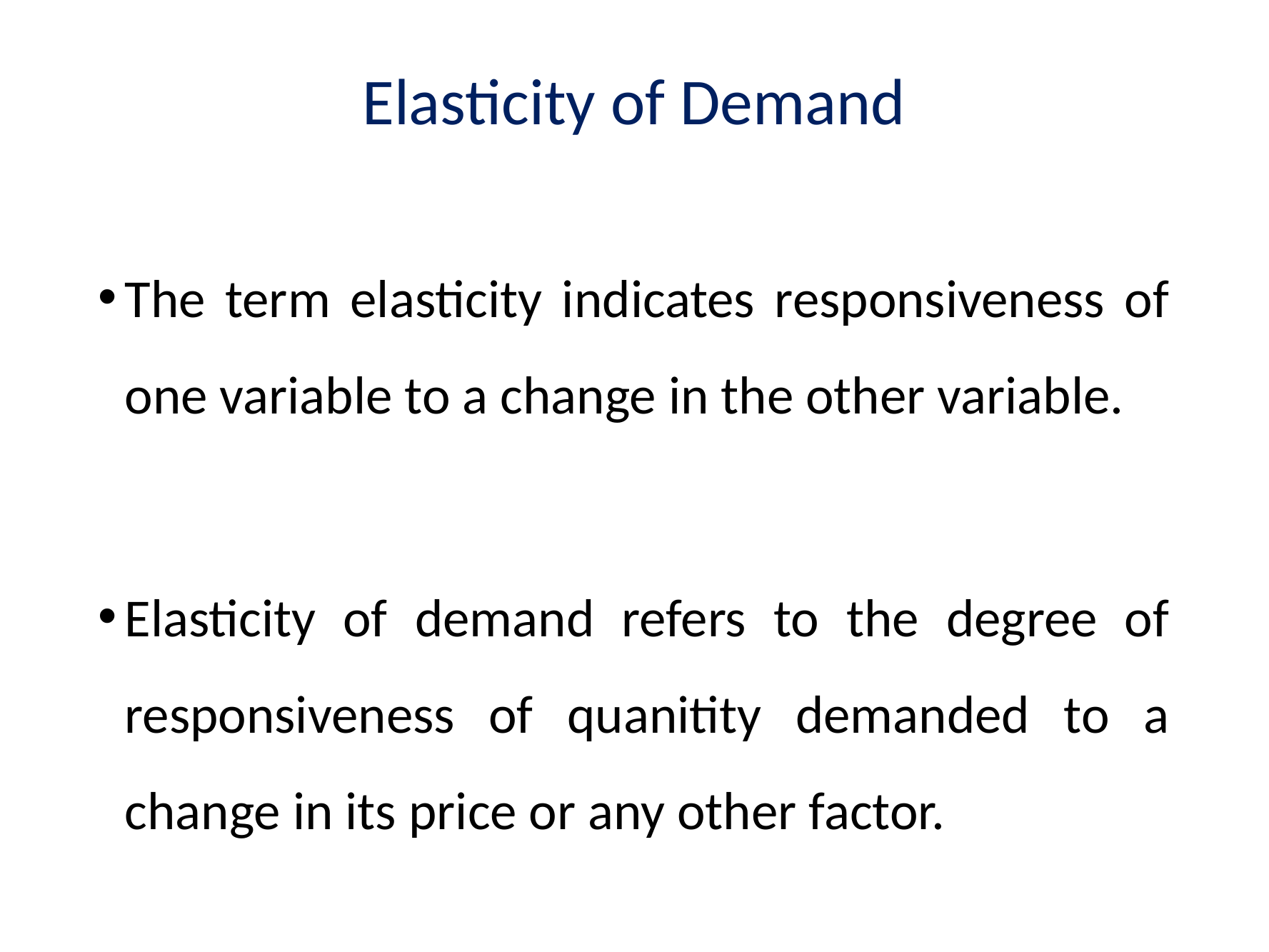

# Elasticity of Demand
The term elasticity indicates responsiveness of one variable to a change in the other variable.

Elasticity of demand refers to the degree of responsiveness of quanitity demanded to a change in its price or any other factor.